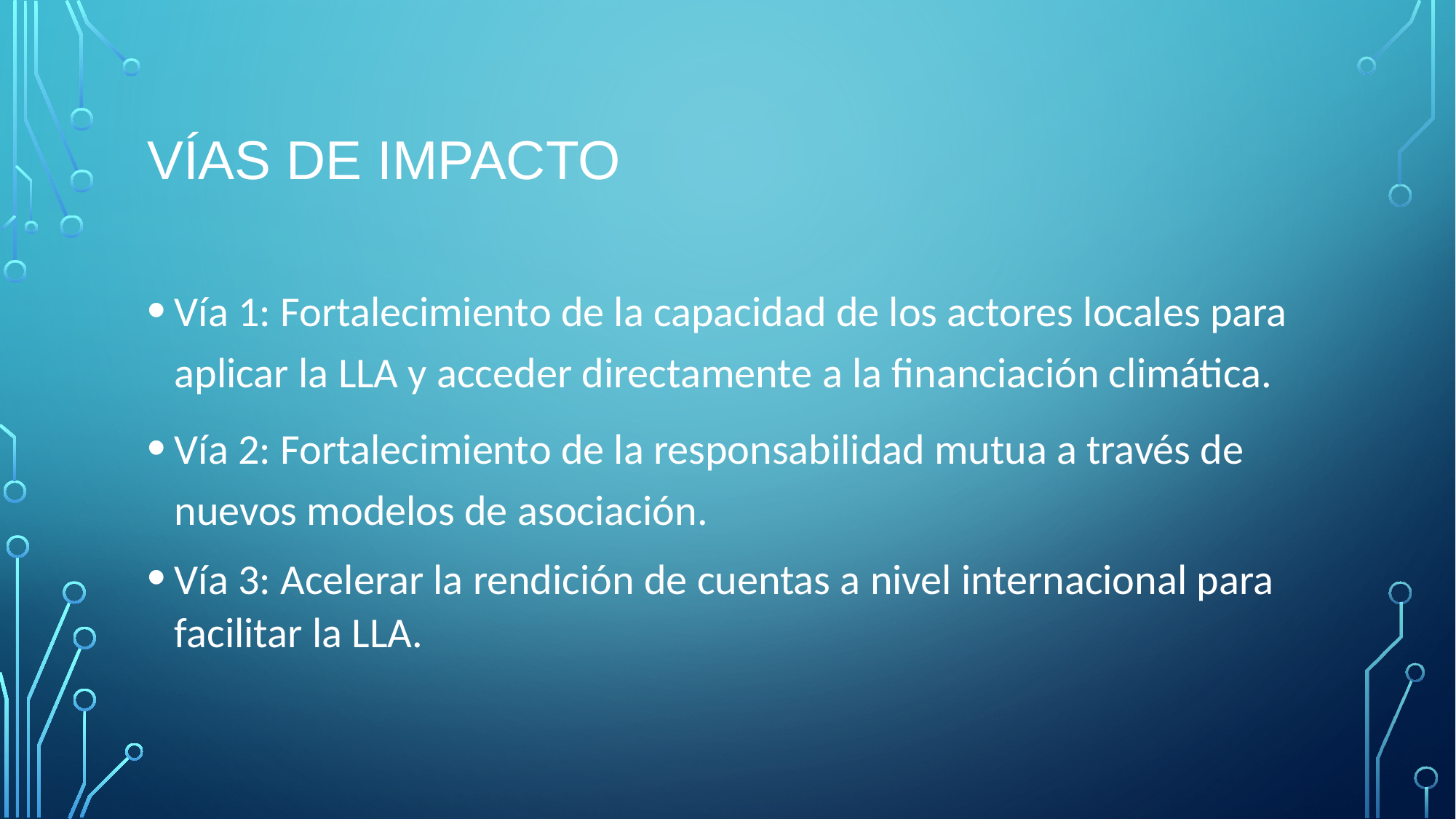

# Vías de impacto
Vía 1: Fortalecimiento de la capacidad de los actores locales para aplicar la LLA y acceder directamente a la financiación climática.
Vía 2: Fortalecimiento de la responsabilidad mutua a través de nuevos modelos de asociación.
Vía 3: Acelerar la rendición de cuentas a nivel internacional para facilitar la LLA.